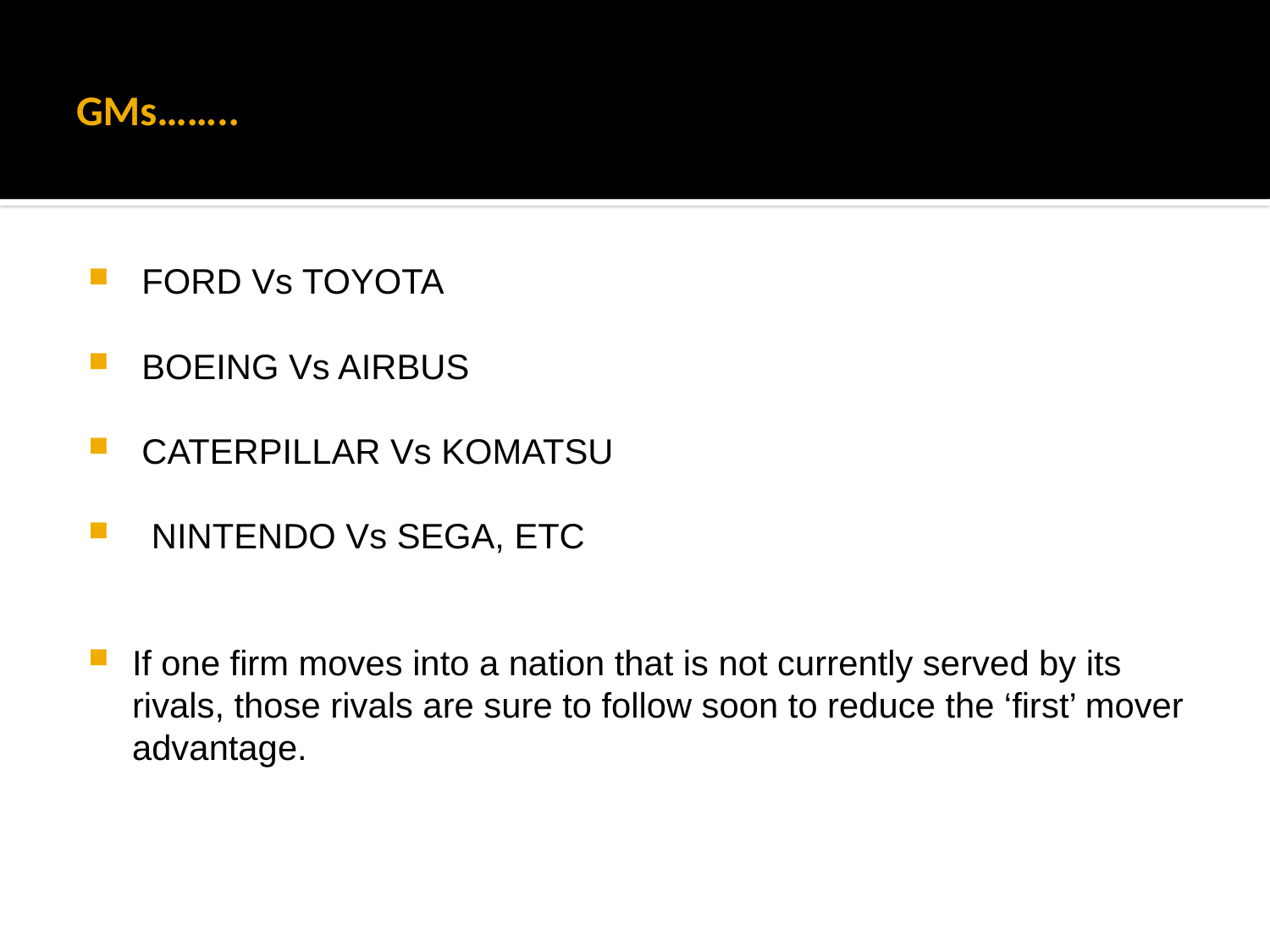

# GMs……..
 FORD Vs TOYOTA

 BOEING Vs AIRBUS

 CATERPILLAR Vs KOMATSU

  NINTENDO Vs SEGA, ETC

If one firm moves into a nation that is not currently served by its rivals, those rivals are sure to follow soon to reduce the ‘first’ mover advantage.